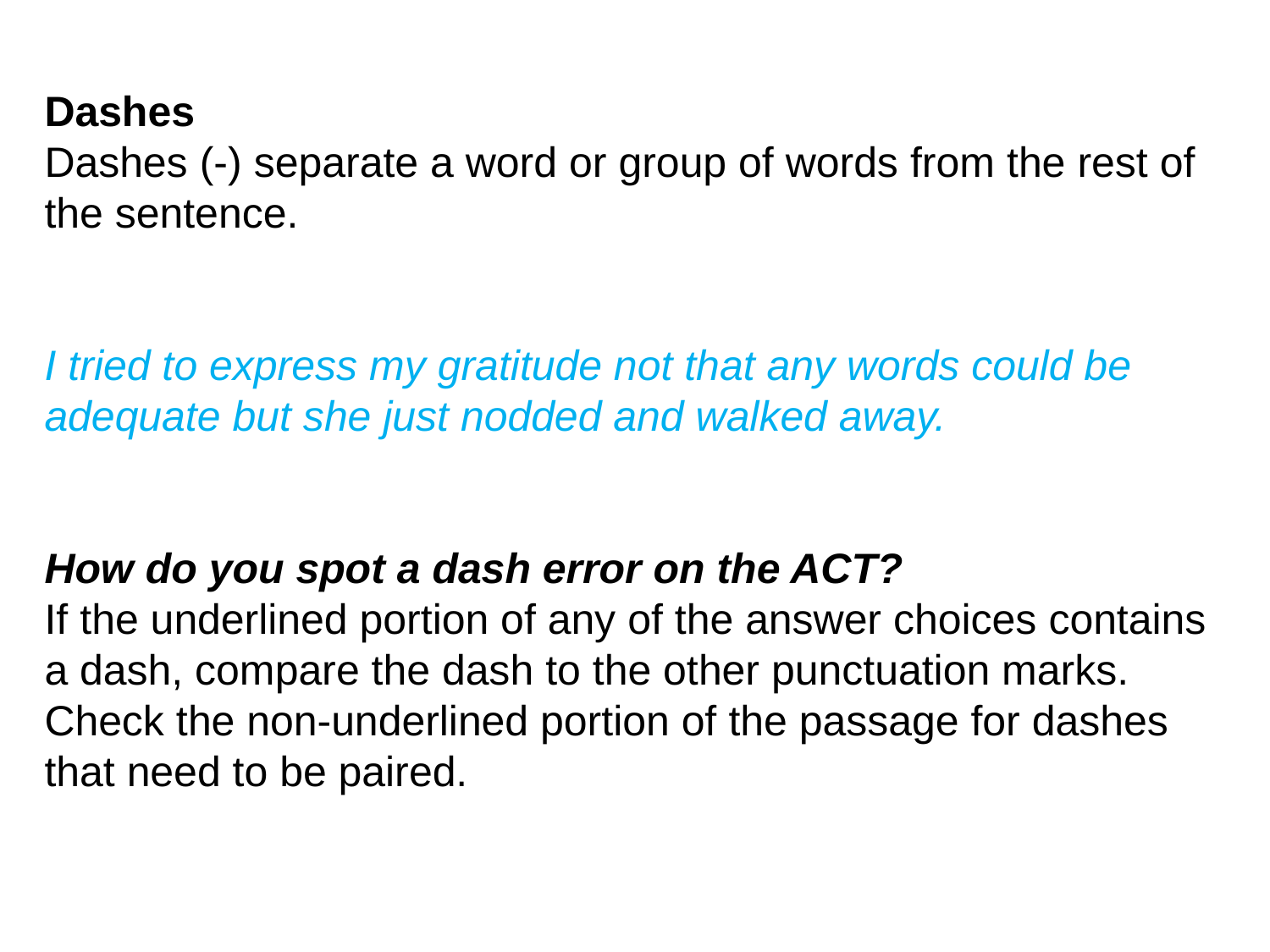

Dashes
Dashes (-) separate a word or group of words from the rest of the sentence.

I tried to express my gratitude not that any words could be adequate but she just nodded and walked away.

How do you spot a dash error on the ACT?
If the underlined portion of any of the answer choices contains a dash, compare the dash to the other punctuation marks.  Check the non-underlined portion of the passage for dashes that need to be paired.